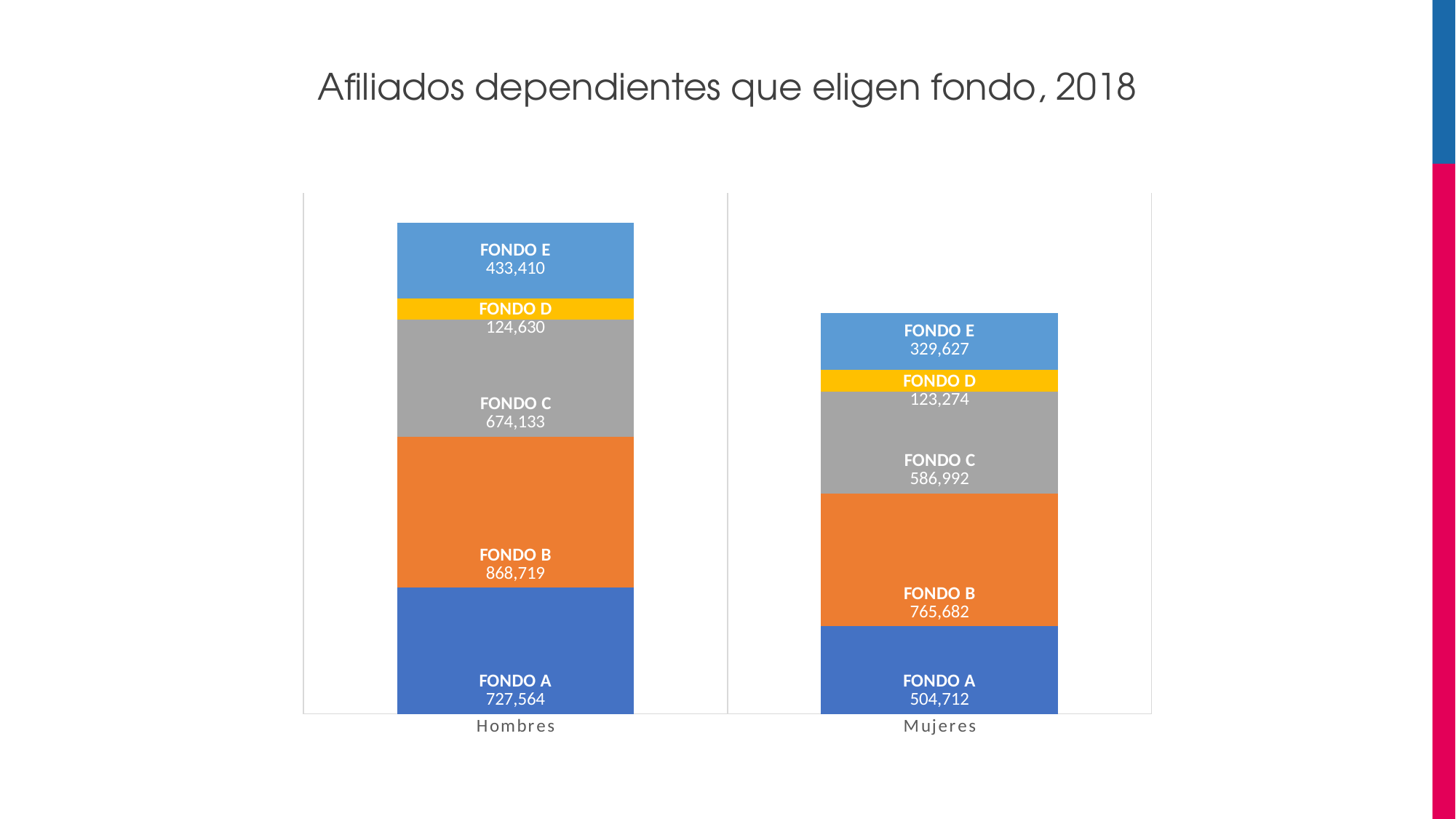

# Afiliados dependientes que eligen fondo, 2018

### Chart

| Category | FONDO A | FONDO B | FONDO C | FONDO D | FONDO E |
|---|---|---|---|---|---|
| Hombres | 727564.0 | 868719.0 | 674133.0 | 124630.0 | 433410.0 |
| Mujeres | 504712.0 | 765682.0 | 586992.0 | 123274.0 | 329627.0 |